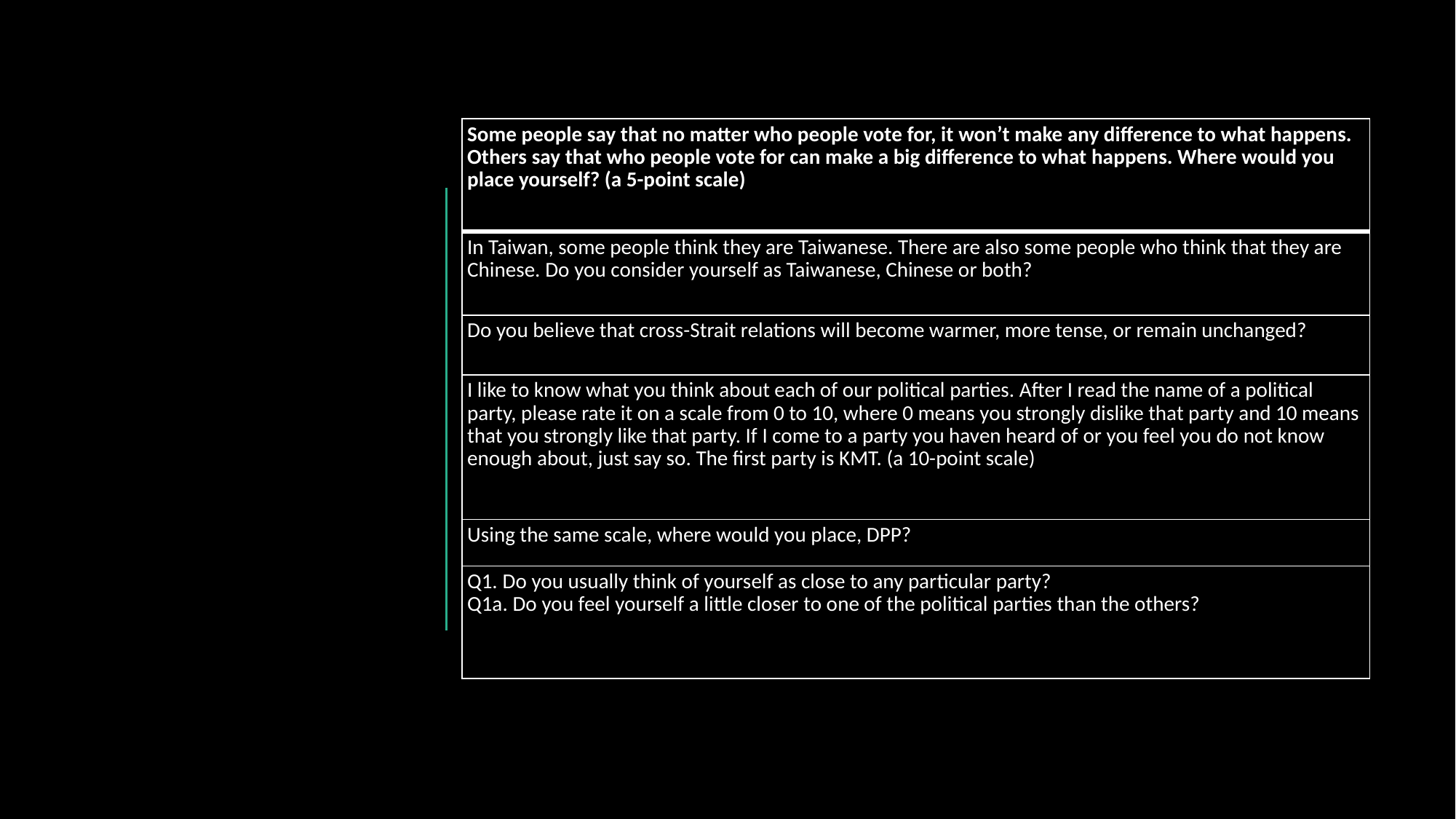

| Some people say that no matter who people vote for, it won’t make any difference to what happens. Others say that who people vote for can make a big difference to what happens. Where would you place yourself? (a 5-point scale) |
| --- |
| In Taiwan, some people think they are Taiwanese. There are also some people who think that they are Chinese. Do you consider yourself as Taiwanese, Chinese or both? |
| Do you believe that cross-Strait relations will become warmer, more tense, or remain unchanged? |
| I like to know what you think about each of our political parties. After I read the name of a political party, please rate it on a scale from 0 to 10, where 0 means you strongly dislike that party and 10 means that you strongly like that party. If I come to a party you haven heard of or you feel you do not know enough about, just say so. The first party is KMT. (a 10-point scale) |
| Using the same scale, where would you place, DPP? |
| Q1. Do you usually think of yourself as close to any particular party? Q1a. Do you feel yourself a little closer to one of the political parties than the others? |